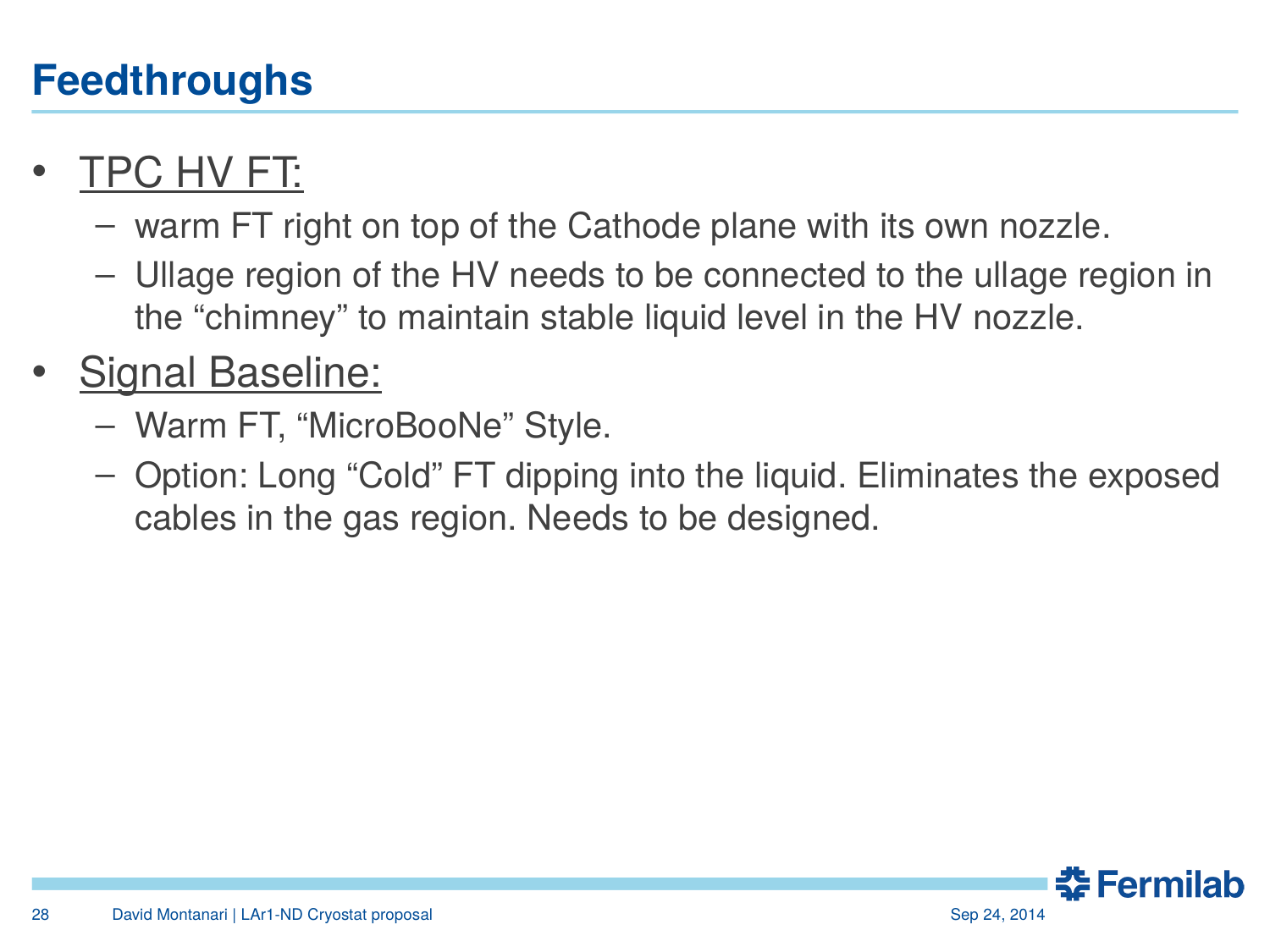

# Feedthroughs
TPC HV FT:
warm FT right on top of the Cathode plane with its own nozzle.
Ullage region of the HV needs to be connected to the ullage region in the “chimney” to maintain stable liquid level in the HV nozzle.
Signal Baseline:
Warm FT, “MicroBooNe” Style.
Option: Long “Cold” FT dipping into the liquid. Eliminates the exposed cables in the gas region. Needs to be designed.

28
David Montanari | LAr1-ND Cryostat proposal
Sep 24, 2014